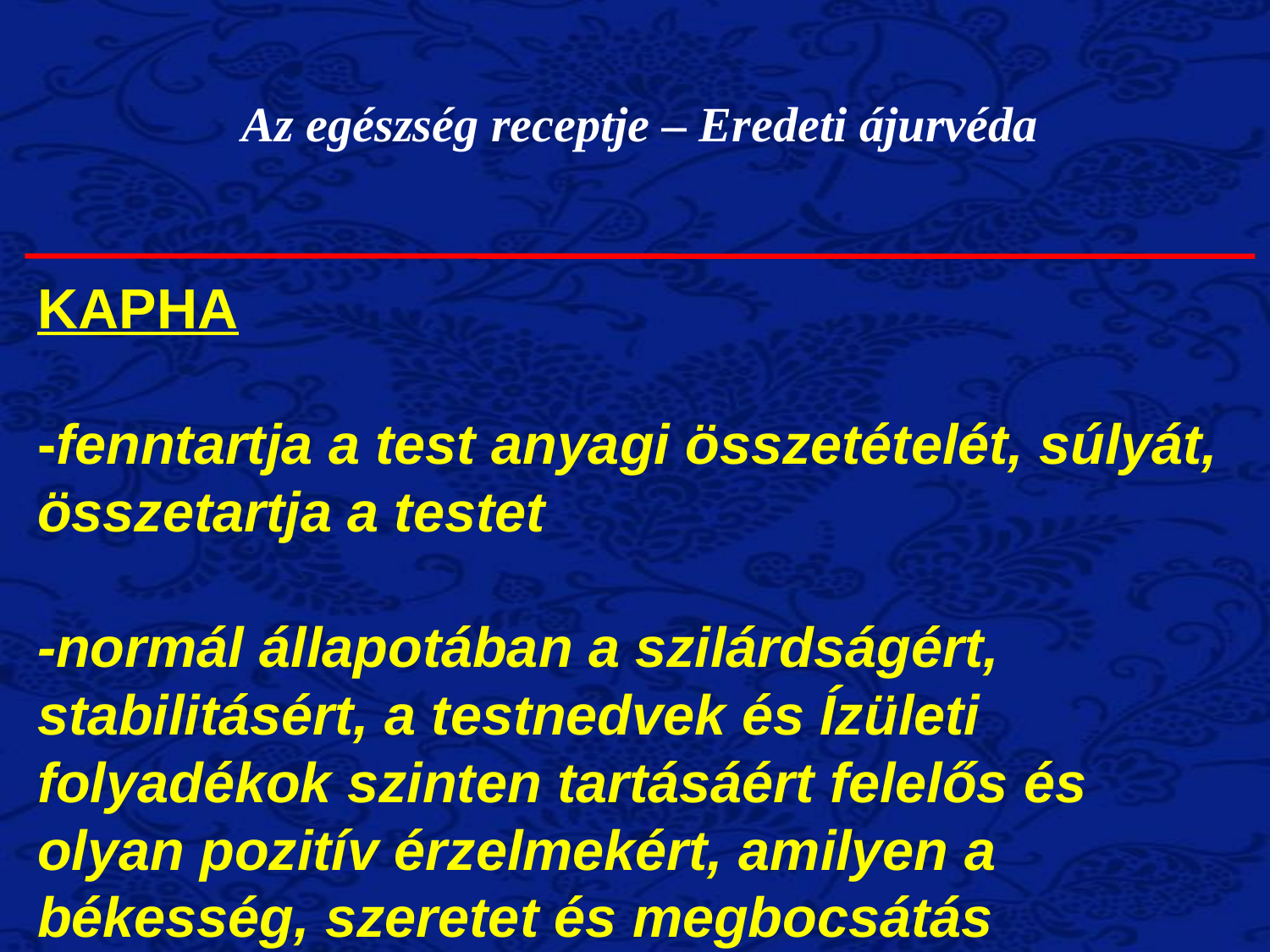

Az egészség receptje – Eredeti ájurvéda

KAPHA

-fenntartja a test anyagi összetételét, súlyát, összetartja a testet

-normál állapotában a szilárdságért, stabilitásért, a testnedvek és Ízületi folyadékok szinten tartásáért felelős és olyan pozitív érzelmekért, amilyen a békesség, szeretet és megbocsátás